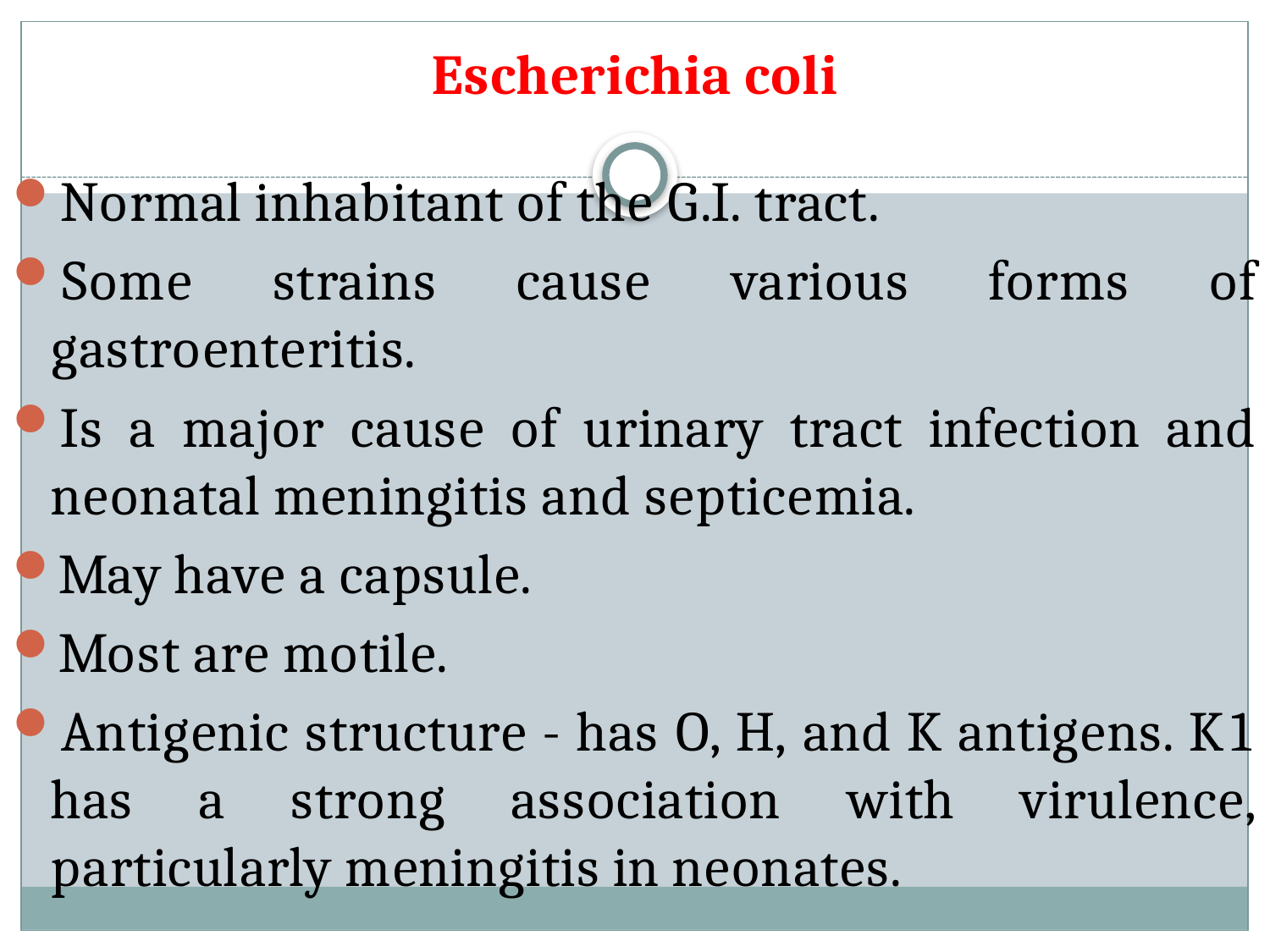

# Escherichia coli
Normal inhabitant of the G.I. tract.
Some strains cause various forms of gastroenteritis.
Is a major cause of urinary tract infection and neonatal meningitis and septicemia.
May have a capsule.
Most are motile.
Antigenic structure - has O, H, and K antigens. K1 has a strong association with virulence, particularly meningitis in neonates.